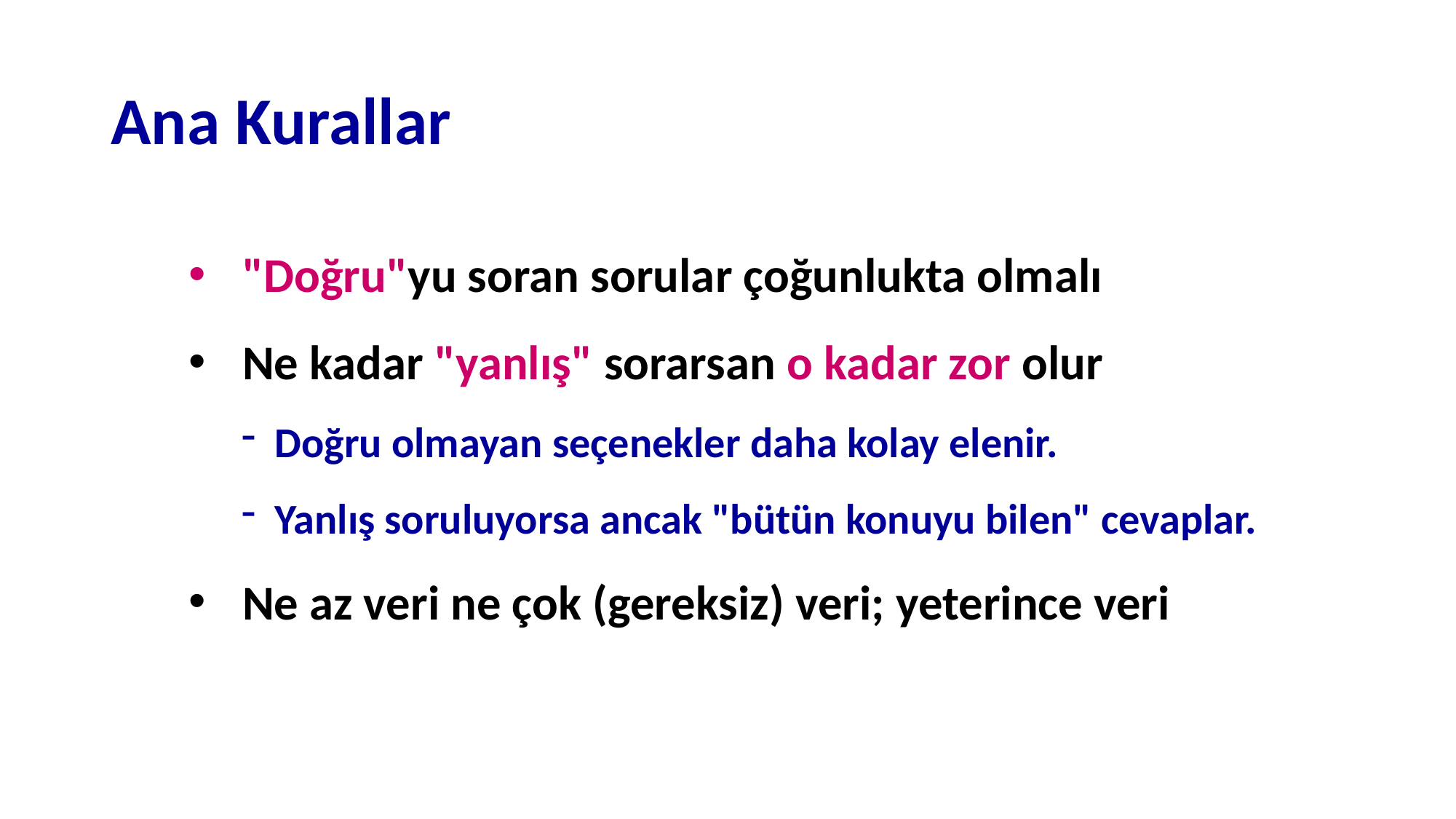

# Ana Kurallar
"Doğru"yu soran sorular çoğunlukta olmalı
Ne kadar "yanlış" sorarsan o kadar zor olur
Doğru olmayan seçenekler daha kolay elenir.
Yanlış soruluyorsa ancak "bütün konuyu bilen" cevaplar.
Ne az veri ne çok (gereksiz) veri; yeterince veri